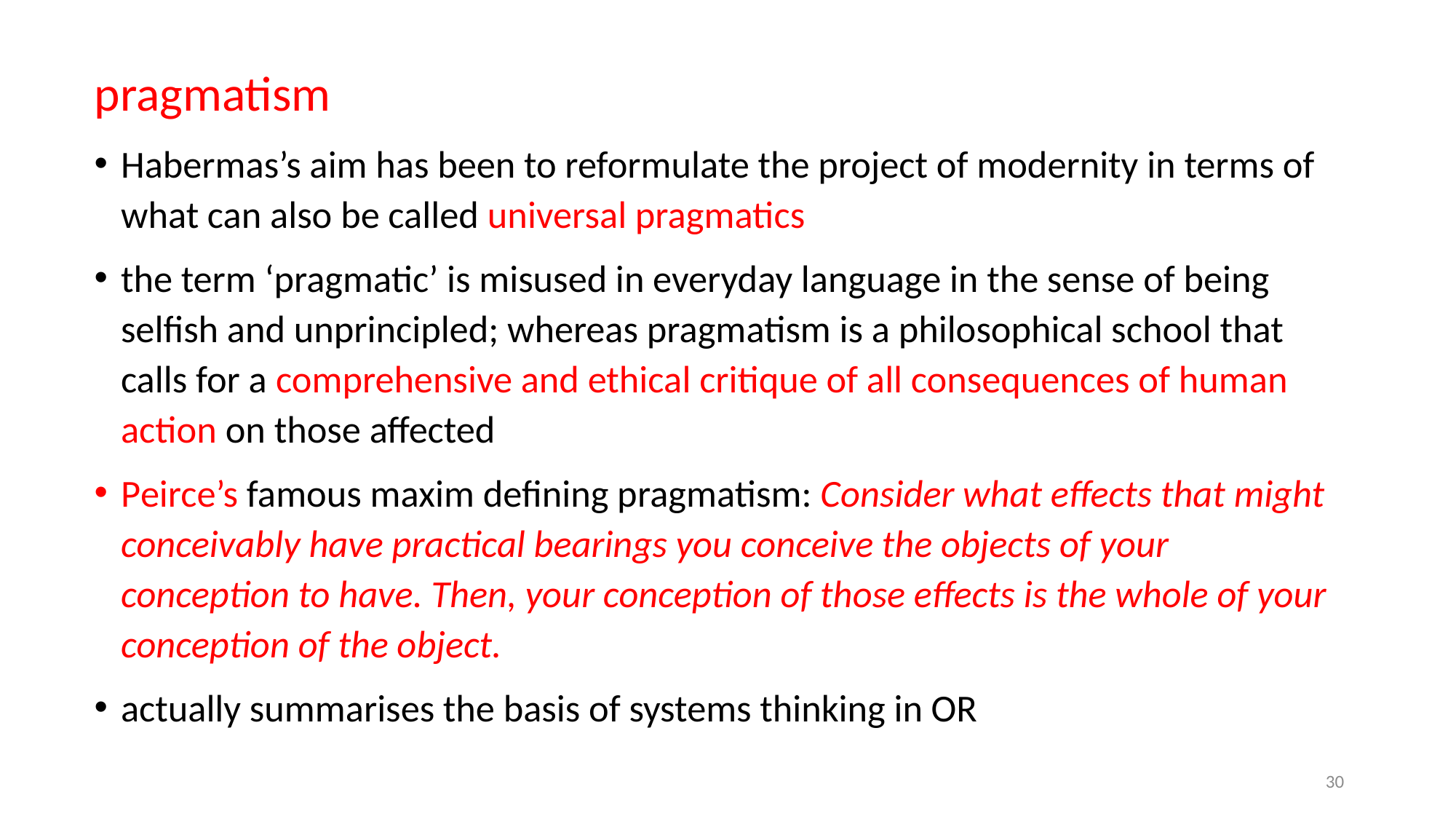

pragmatism
Habermas’s aim has been to reformulate the project of modernity in terms of  what can also be called universal pragmatics
the term ‘pragmatic’ is misused in everyday language in the sense of being selfish and unprincipled; whereas pragmatism is a philosophical school that calls for a comprehensive and ethical critique of all consequences of human action on those affected
Peirce’s famous maxim defining pragmatism: Consider what effects that might conceivably have practical bearings you conceive the objects of your conception to have. Then, your conception of those effects is the whole of your conception of the object.
actually summarises the basis of systems thinking in OR

30